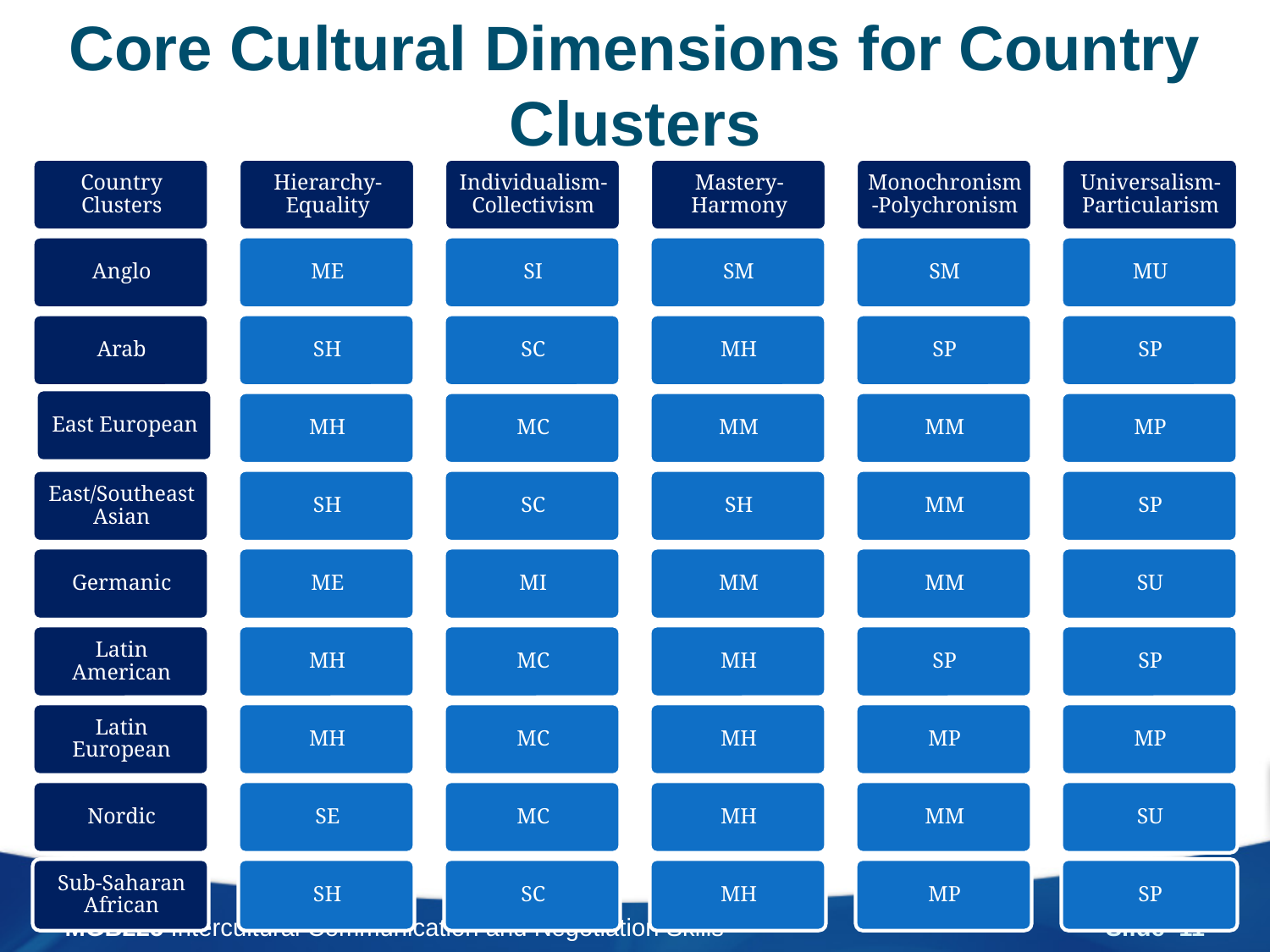

# Core Cultural Dimensions for Country Clusters
Country Clusters
Anglo
Arab
East European
East/Southeast Asian
Germanic
Latin American
Latin European
Nordic
Sub-Saharan African
Hierarchy-Equality
ME
SH
MH
SH
ME
MH
MH
SE
SH
Individualism-Collectivism
SI
SC
MC
SC
MI
MC
MC
MC
SC
Mastery-Harmony
SM
MH
MM
SH
MM
MH
MH
MH
MH
Monochronism-Polychronism
SM
SP
MM
MM
MM
SP
MP
MM
MP
Universalism-Particularism
MU
SP
MP
SP
SU
SP
MP
SU
SP